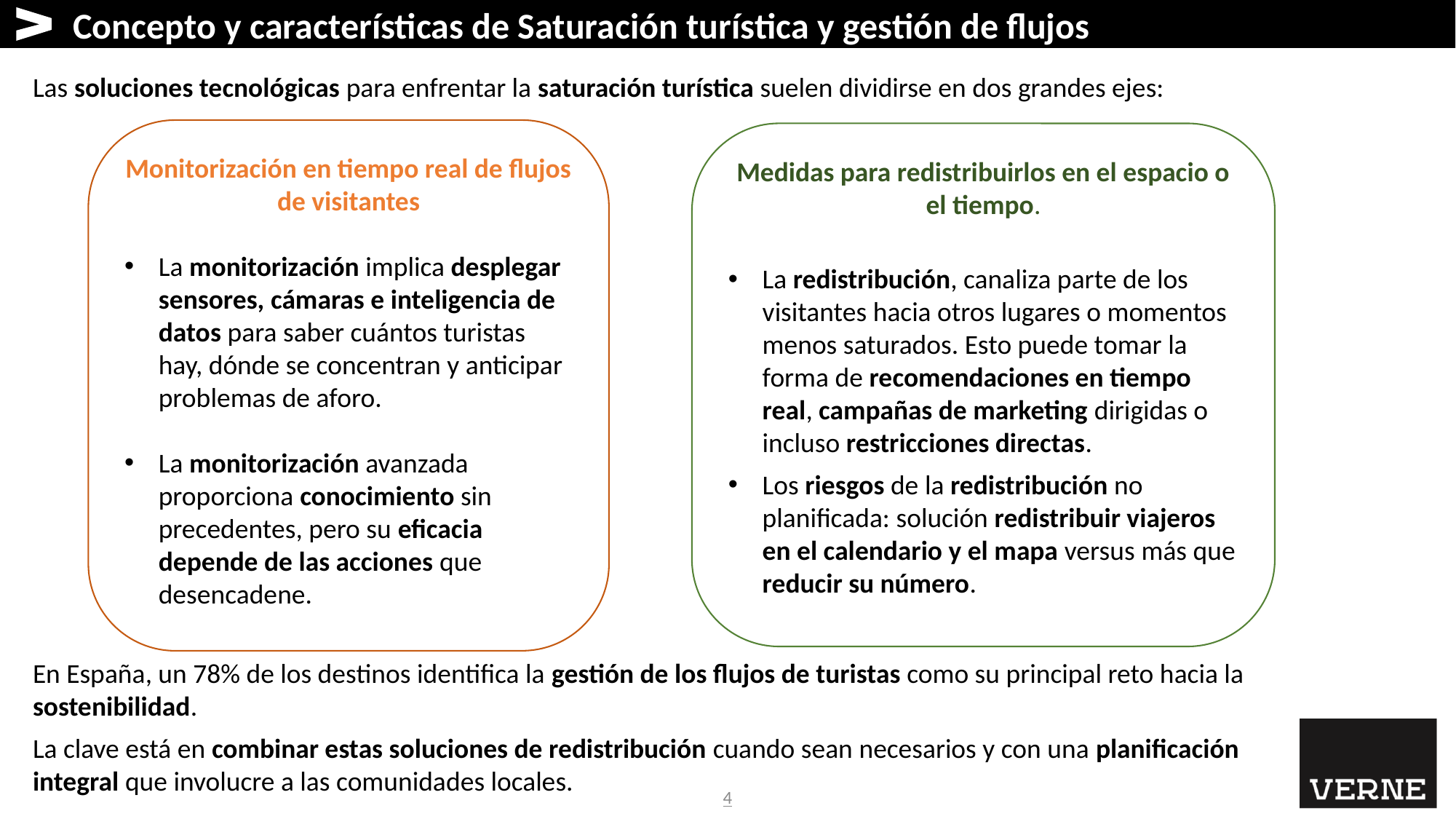

# Concepto y características de Saturación turística y gestión de flujos

Las soluciones tecnológicas para enfrentar la saturación turística suelen dividirse en dos grandes ejes:

En España, un 78% de los destinos identifica la gestión de los flujos de turistas como su principal reto hacia la sostenibilidad.
La clave está en combinar estas soluciones de redistribución cuando sean necesarios y con una planificación integral que involucre a las comunidades locales.
Monitorización en tiempo real de flujos de visitantes

La monitorización implica desplegar sensores, cámaras e inteligencia de datos para saber cuántos turistas hay, dónde se concentran y anticipar problemas de aforo.

La monitorización avanzada proporciona conocimiento sin precedentes, pero su eficacia depende de las acciones que desencadene.

Medidas para redistribuirlos en el espacio o el tiempo.

La redistribución, canaliza parte de los visitantes hacia otros lugares o momentos menos saturados. Esto puede tomar la forma de recomendaciones en tiempo real, campañas de marketing dirigidas o incluso restricciones directas.
Los riesgos de la redistribución no planificada: solución redistribuir viajeros en el calendario y el mapa versus más que reducir su número.

4